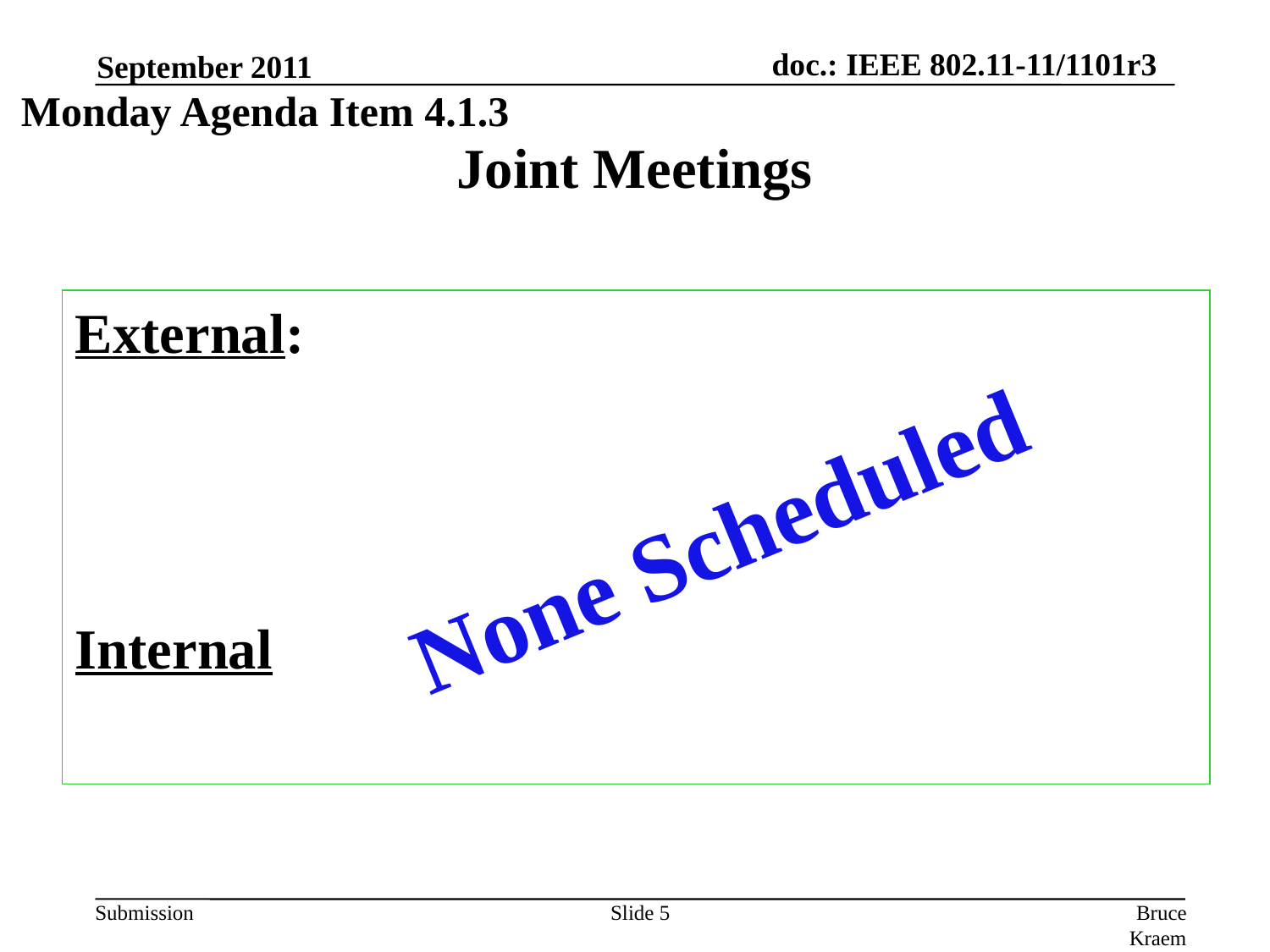

September 2011
Monday Agenda Item 4.1.3
# Joint Meetings
External:

Internal
None Scheduled
Slide 5
Bruce Kraemer, Marvell